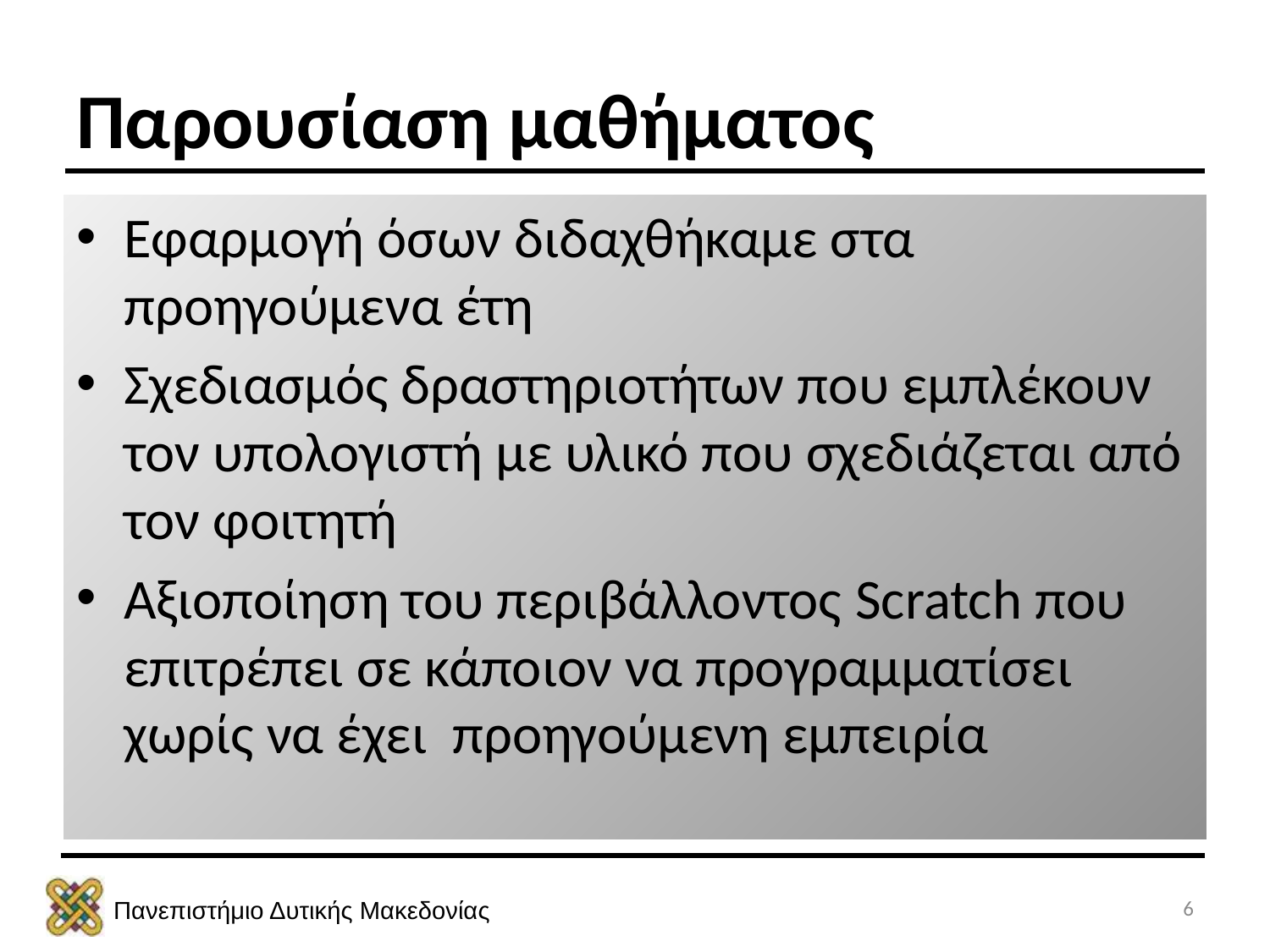

# Παρουσίαση μαθήματος
Εφαρμογή όσων διδαχθήκαμε στα προηγούμενα έτη
Σχεδιασμός δραστηριοτήτων που εμπλέκουν τον υπολογιστή με υλικό που σχεδιάζεται από τον φοιτητή
Αξιοποίηση του περιβάλλοντος Scratch που επιτρέπει σε κάποιον να προγραμματίσει χωρίς να έχει  προηγούμενη εμπειρία
6